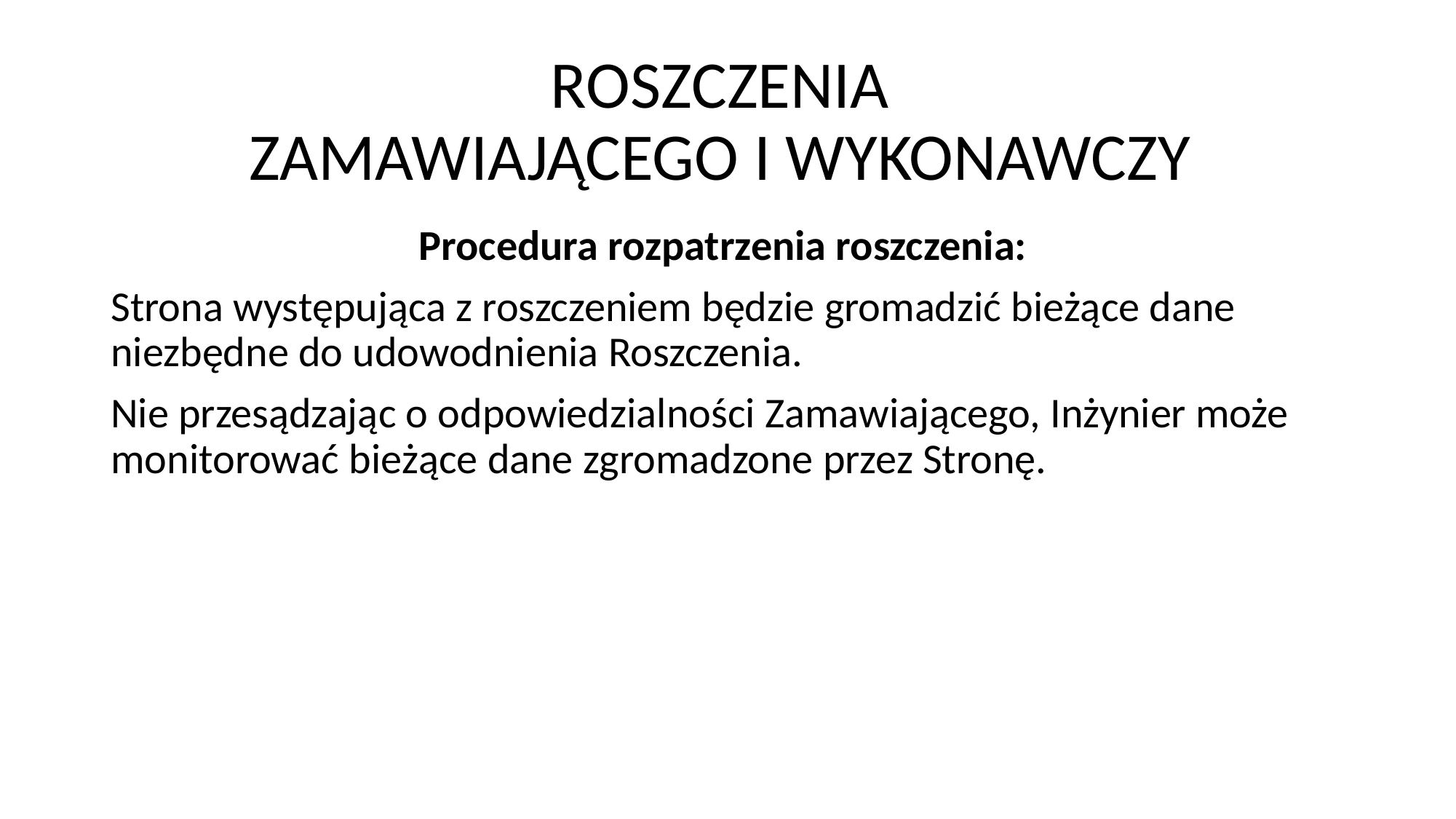

# ROSZCZENIA ZAMAWIAJĄCEGO I WYKONAWCZY
Procedura rozpatrzenia roszczenia:
Strona występująca z roszczeniem będzie gromadzić bieżące dane niezbędne do udowodnienia Roszczenia.
Nie przesądzając o odpowiedzialności Zamawiającego, Inżynier może monitorować bieżące dane zgromadzone przez Stronę.